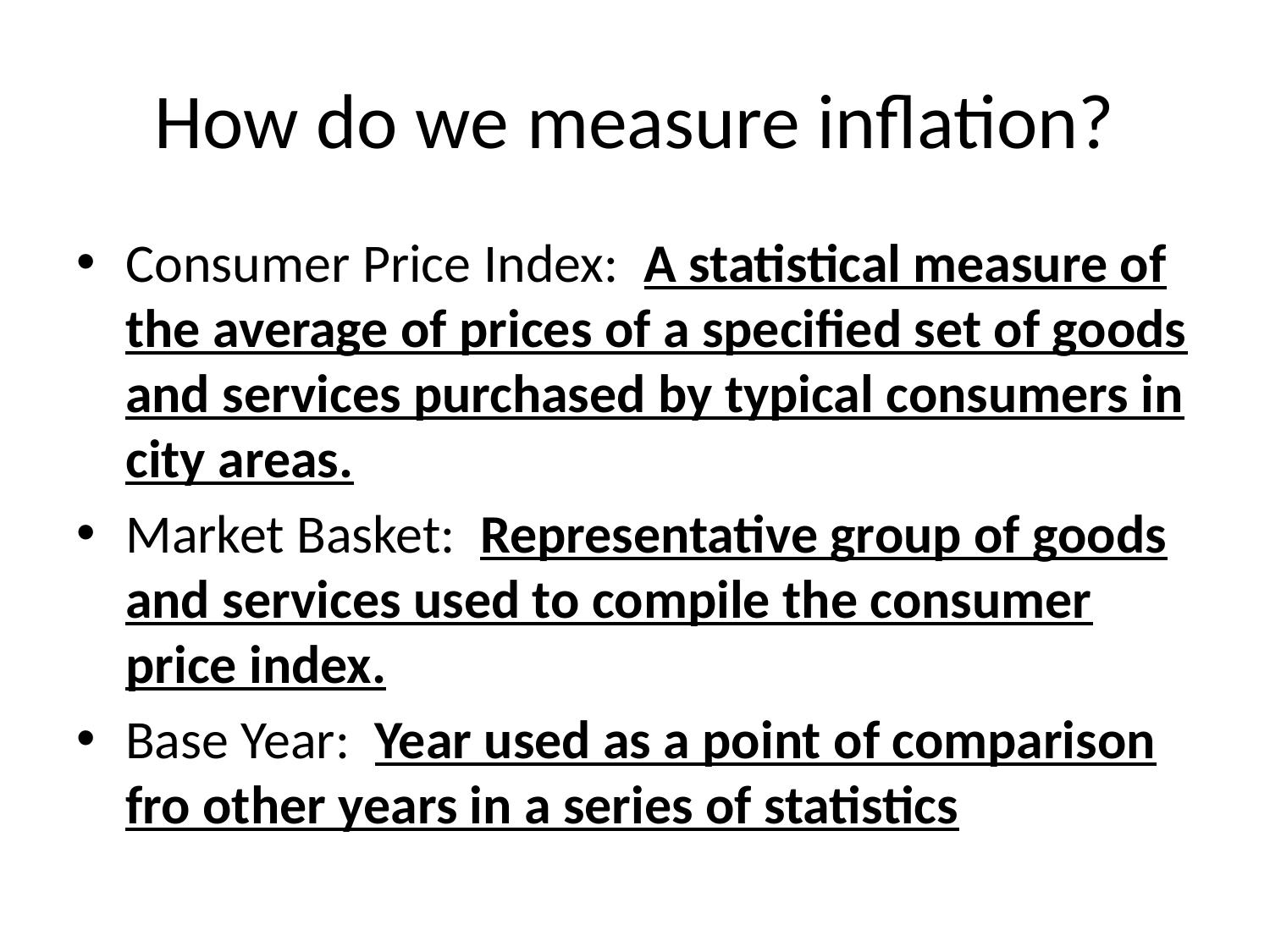

# How do we measure inflation?
Consumer Price Index:  A statistical measure of the average of prices of a specified set of goods and services purchased by typical consumers in city areas.
Market Basket:  Representative group of goods and services used to compile the consumer price index.
Base Year:  Year used as a point of comparison fro other years in a series of statistics